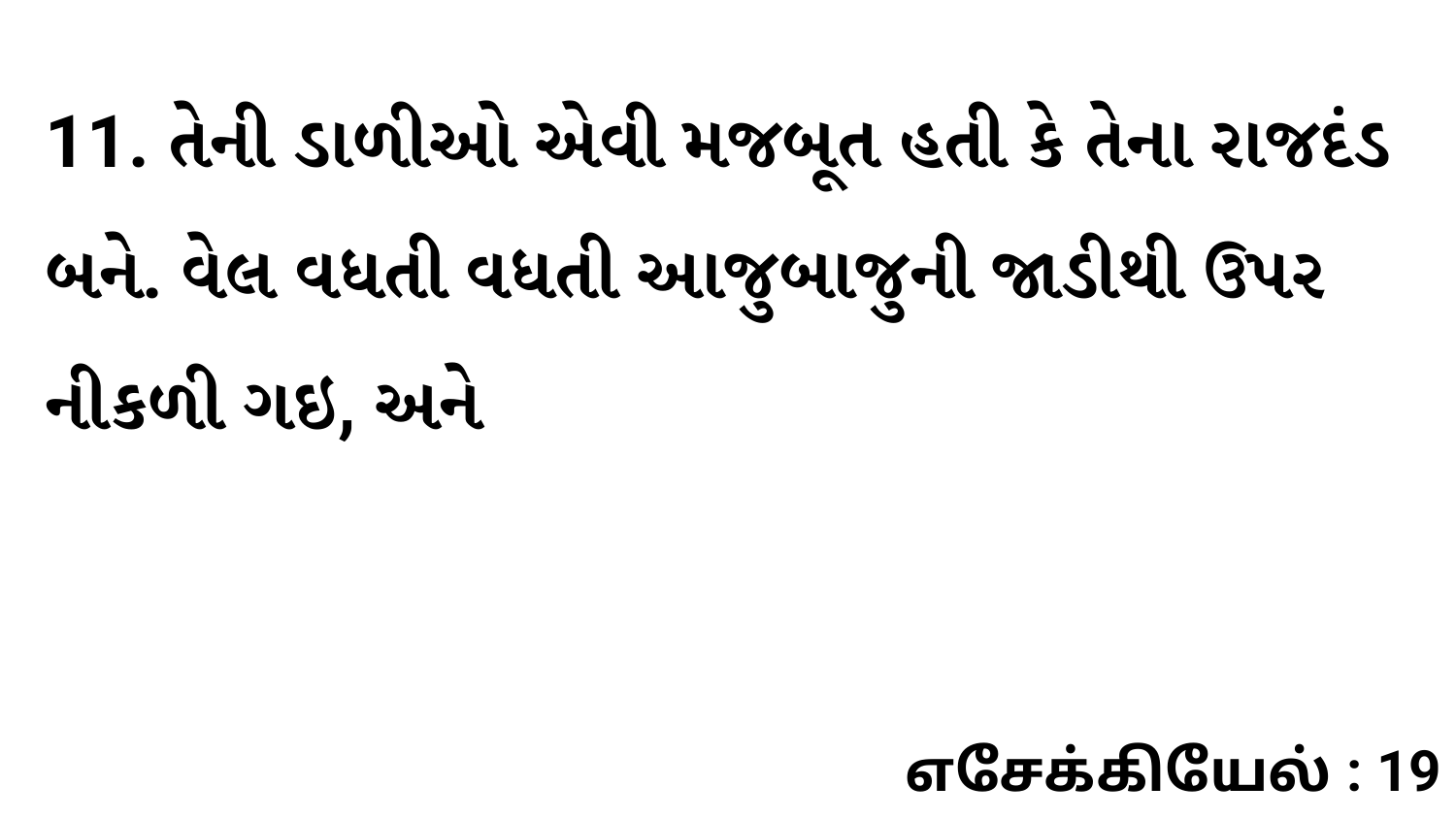

11. તેની ડાળીઓ એવી મજબૂત હતી કે તેના રાજદંડ બને. વેલ વધતી વધતી આજુબાજુની જાડીથી ઉપર નીકળી ગઇ, અને
எசேக்கியேல் : 19